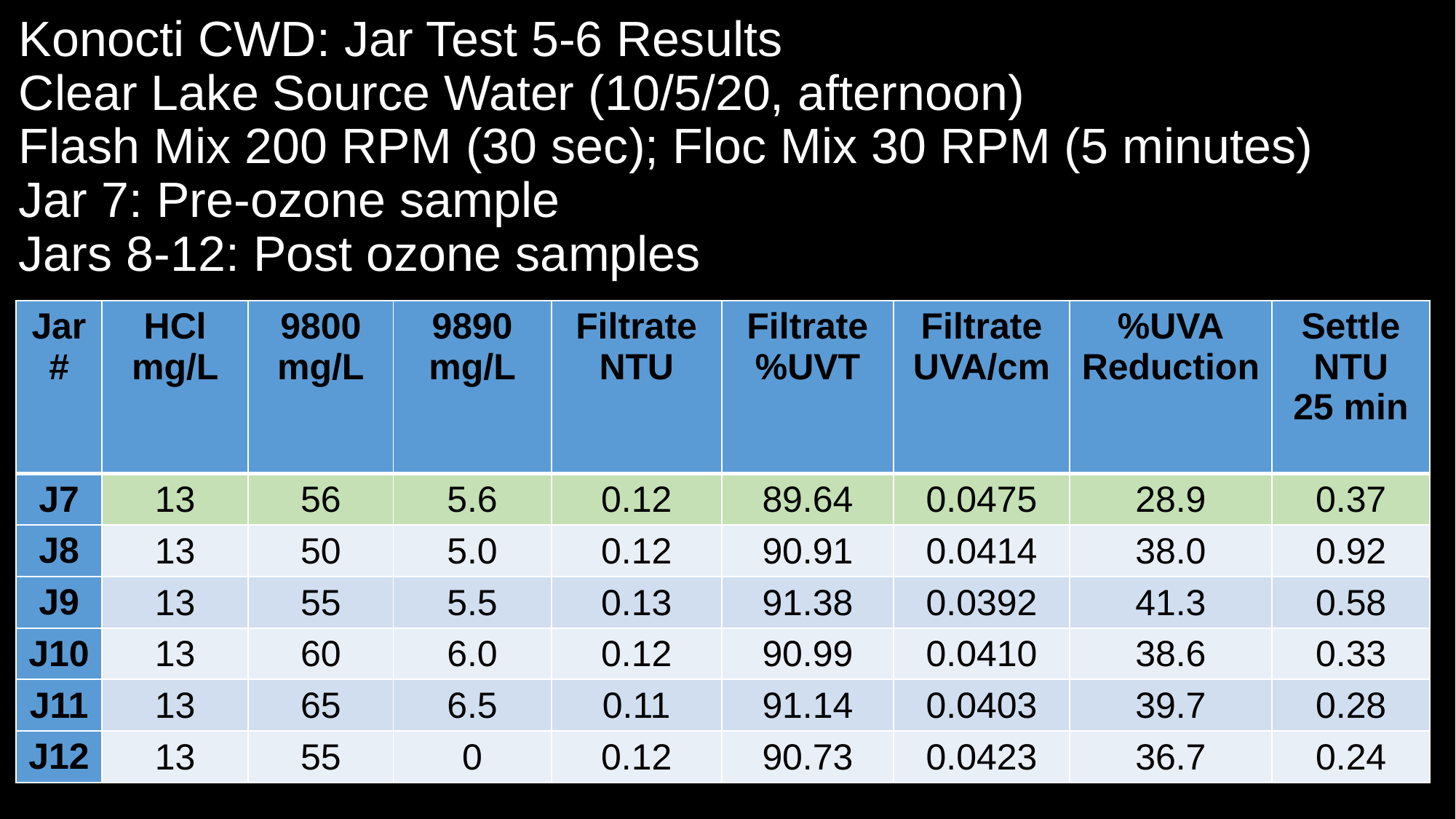

# Konocti CWD: Jar Test 5-6 Results Clear Lake Source Water (10/5/20, afternoon) Flash Mix 200 RPM (30 sec); Floc Mix 30 RPM (5 minutes) Jar 7: Pre-ozone sample Jars 8-12: Post ozone samples
| Jar # | HCl mg/L | 9800 mg/L | 9890 mg/L | Filtrate NTU | Filtrate %UVT | Filtrate UVA/cm | %UVA Reduction | Settle NTU 25 min |
| --- | --- | --- | --- | --- | --- | --- | --- | --- |
| J7 | 13 | 56 | 5.6 | 0.12 | 89.64 | 0.0475 | 28.9 | 0.37 |
| J8 | 13 | 50 | 5.0 | 0.12 | 90.91 | 0.0414 | 38.0 | 0.92 |
| J9 | 13 | 55 | 5.5 | 0.13 | 91.38 | 0.0392 | 41.3 | 0.58 |
| J10 | 13 | 60 | 6.0 | 0.12 | 90.99 | 0.0410 | 38.6 | 0.33 |
| J11 | 13 | 65 | 6.5 | 0.11 | 91.14 | 0.0403 | 39.7 | 0.28 |
| J12 | 13 | 55 | 0 | 0.12 | 90.73 | 0.0423 | 36.7 | 0.24 |